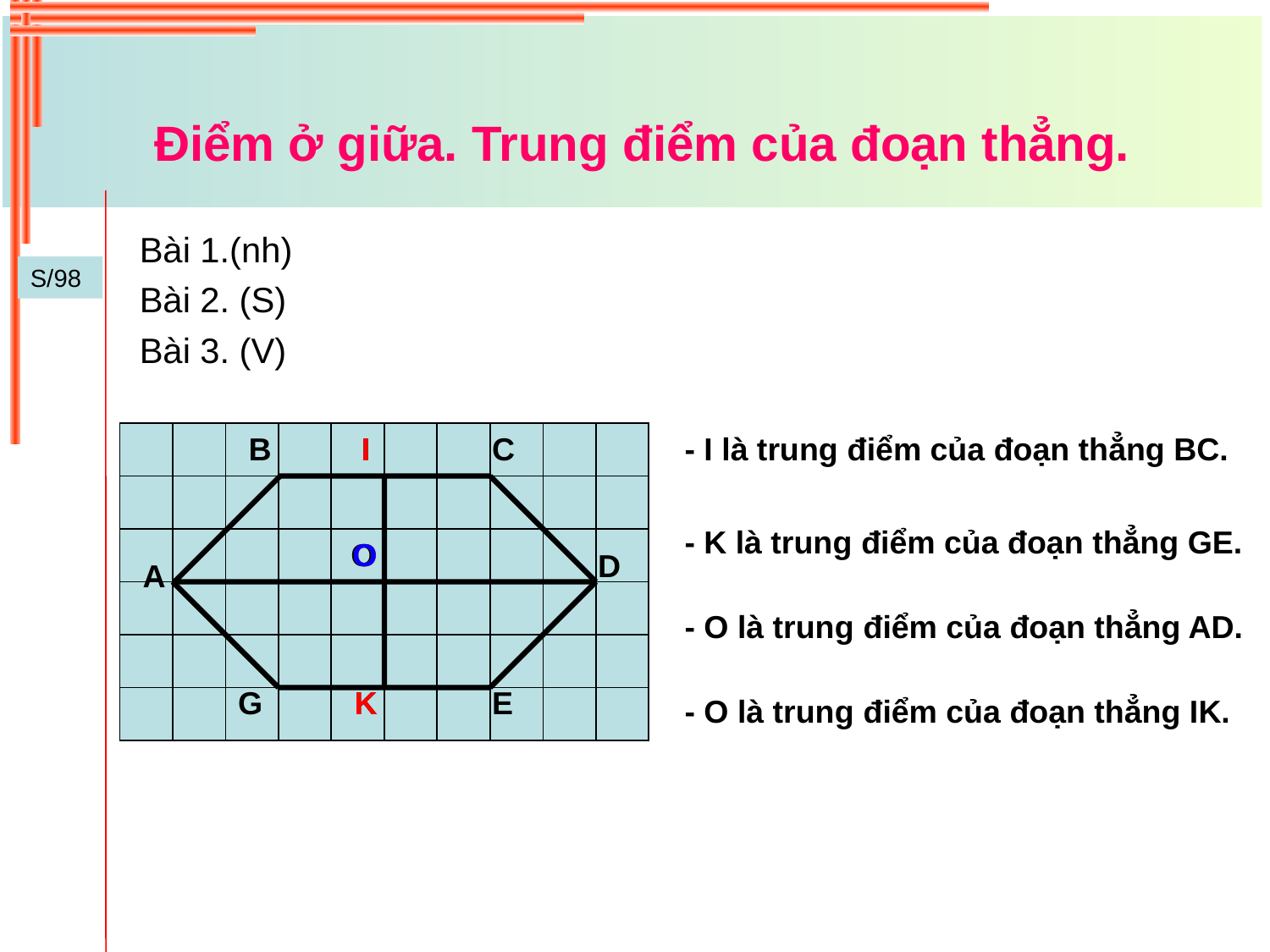

Điểm ở giữa. Trung điểm của đoạn thẳng.

Bài 1.(nh)
S/98
Bài 2. (S)
Bài 3. (V)
- I là trung điểm của đoạn thẳng BC.

B
I
I
C

- K là trung điểm của đoạn thẳng GE.
O
O
O
D
A

- O là trung điểm của đoạn thẳng AD.
G
K
K
E
- O là trung điểm của đoạn thẳng IK.